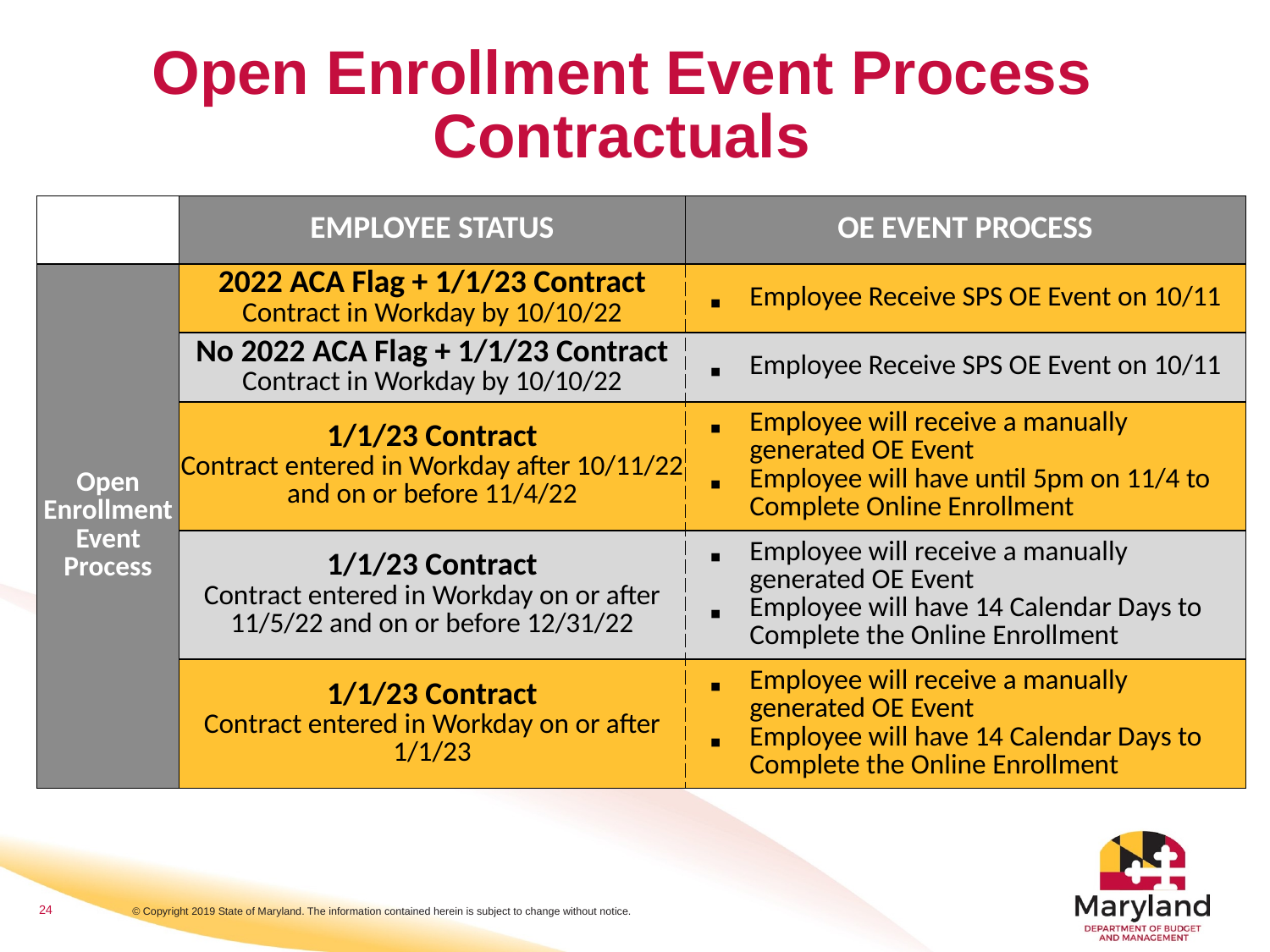

# Open Enrollment Event Process Contractuals
|  | EMPLOYEE STATUS | OE EVENT PROCESS |
| --- | --- | --- |
| Open Enrollment Event Process | 2022 ACA Flag + 1/1/23 Contract Contract in Workday by 10/10/22 | Employee Receive SPS OE Event on 10/11 |
|  | No 2022 ACA Flag + 1/1/23 Contract Contract in Workday by 10/10/22 | Employee Receive SPS OE Event on 10/11 |
|  | 1/1/23 Contract Contract entered in Workday after 10/11/22 and on or before 11/4/22 | Employee will receive a manually generated OE Event Employee will have until 5pm on 11/4 to Complete Online Enrollment |
|  | 1/1/23 Contract Contract entered in Workday on or after 11/5/22 and on or before 12/31/22 | Employee will receive a manually generated OE Event Employee will have 14 Calendar Days to Complete the Online Enrollment |
|  | 1/1/23 Contract Contract entered in Workday on or after 1/1/23 | Employee will receive a manually generated OE Event Employee will have 14 Calendar Days to Complete the Online Enrollment |
24
© Copyright 2019 State of Maryland. The information contained herein is subject to change without notice.